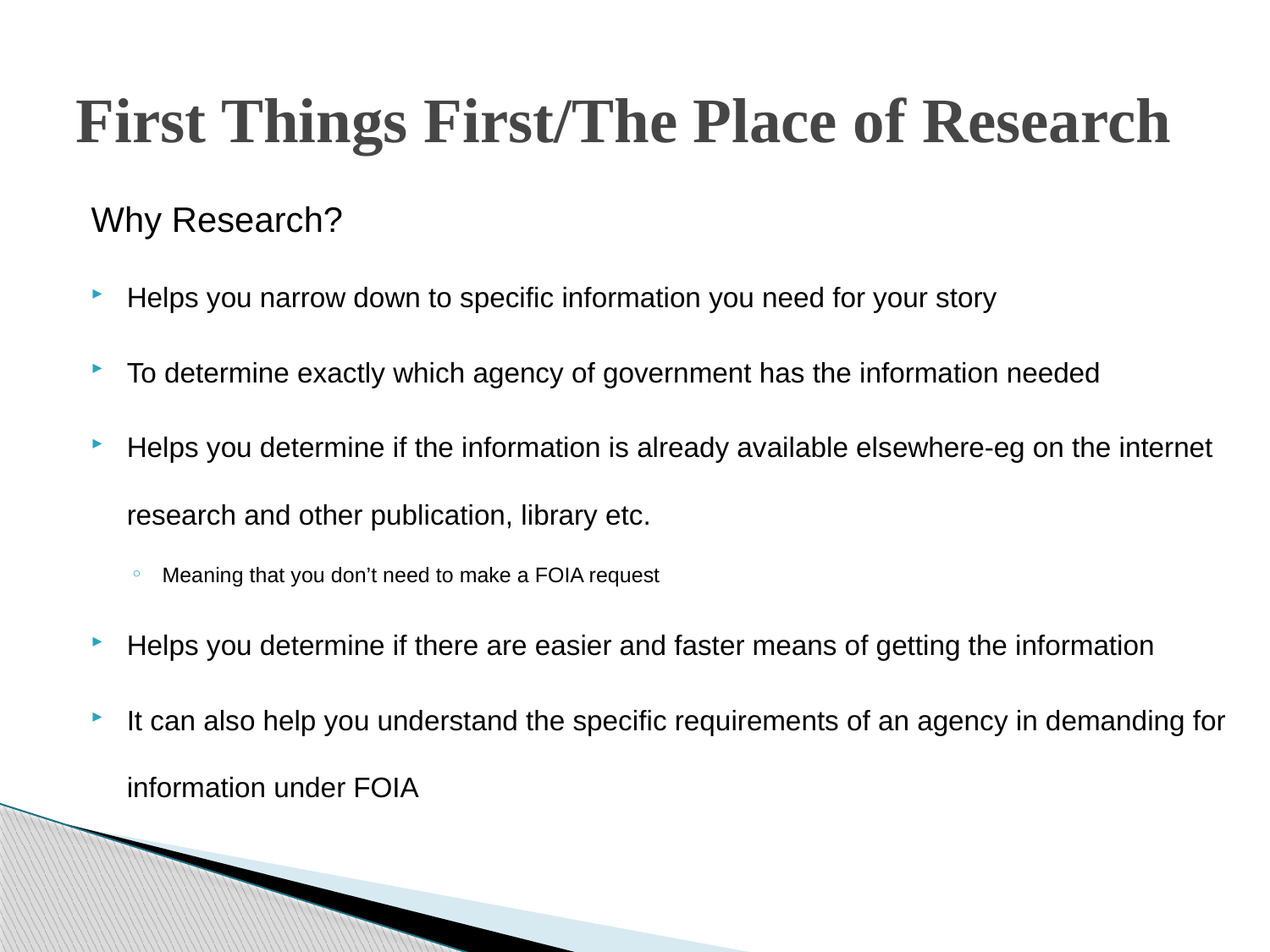

# First Things First/The Place of Research
Why Research?
Helps you narrow down to specific information you need for your story
To determine exactly which agency of government has the information needed
Helps you determine if the information is already available elsewhere-eg on the internet research and other publication, library etc.
Meaning that you don’t need to make a FOIA request
Helps you determine if there are easier and faster means of getting the information
It can also help you understand the specific requirements of an agency in demanding for information under FOIA